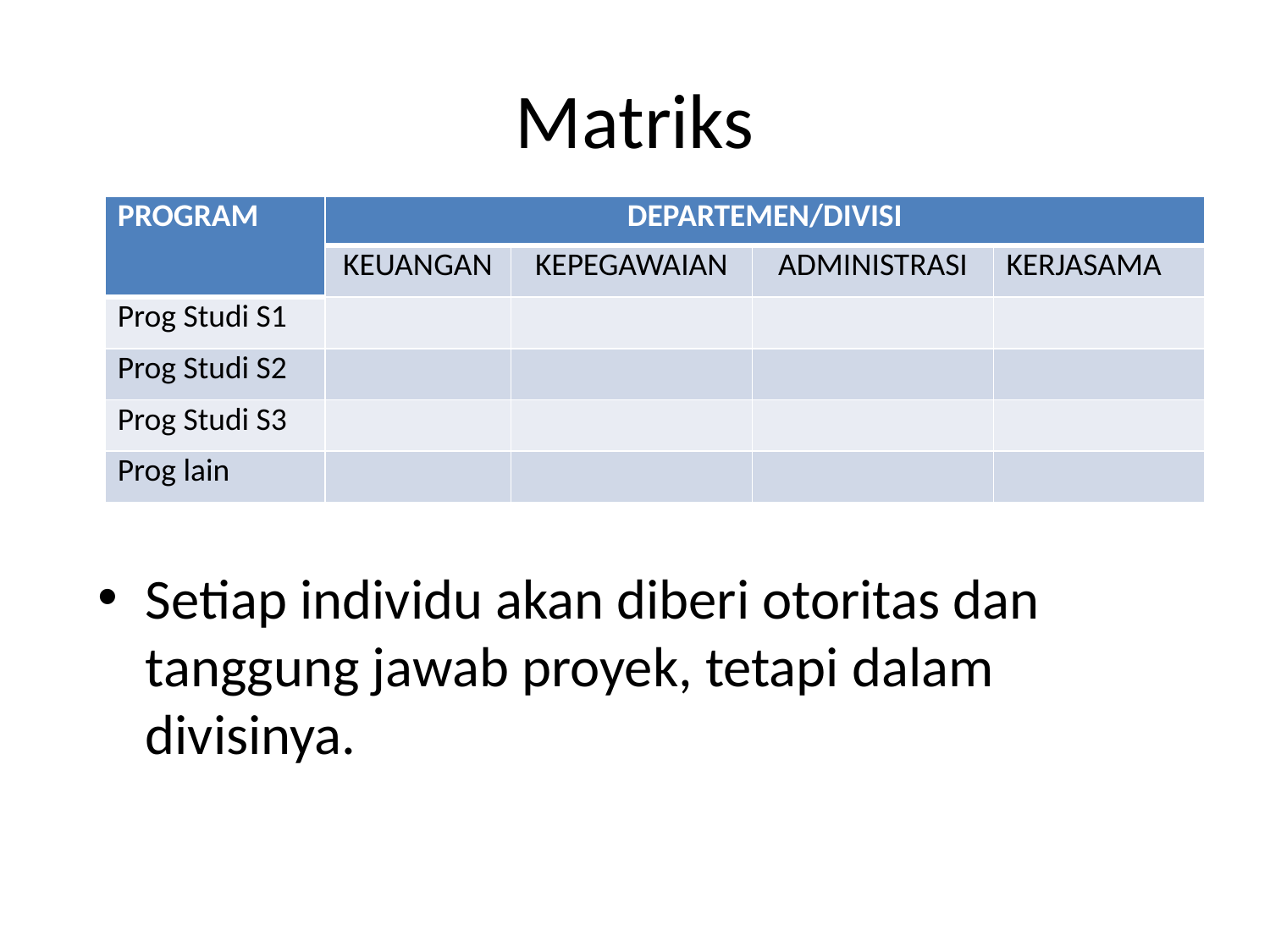

# Matriks
| PROGRAM | DEPARTEMEN/DIVISI |  |  |  |
| --- | --- | --- | --- | --- |
|  | KEUANGAN | KEPEGAWAIAN | ADMINISTRASI | KERJASAMA |
| Prog Studi S1 |  |  |  |  |
| Prog Studi S2 |  |  |  |  |
| Prog Studi S3 |  |  |  |  |
| Prog lain |  |  |  |  |
Setiap individu akan diberi otoritas dan tanggung jawab proyek, tetapi dalam divisinya.